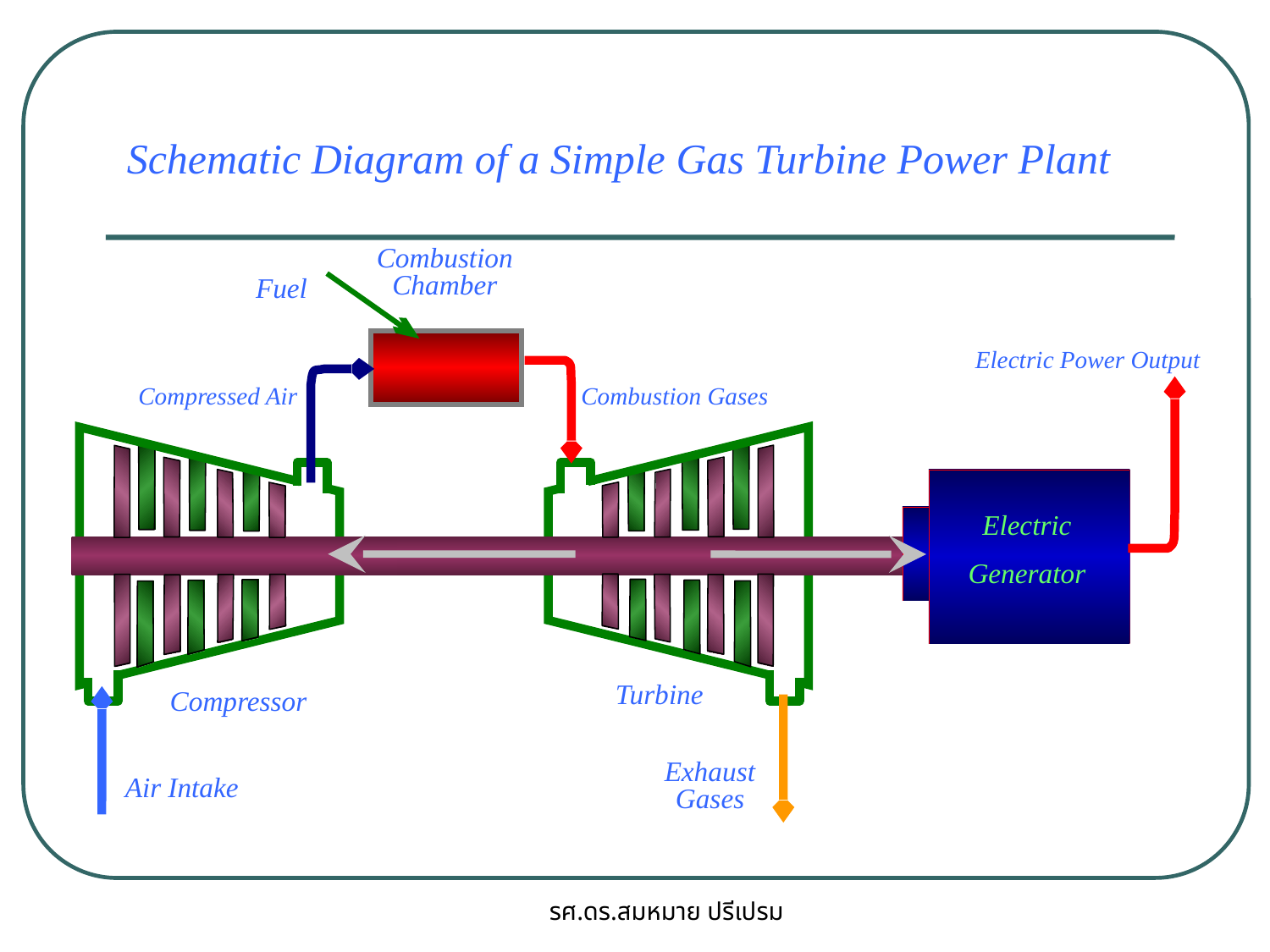

Schematic Diagram of a Simple Gas Turbine Power Plant
Combustion
Chamber
Fuel

Electric Power Output

Electric
Generator

Combustion Gases

Compressed Air

Turbine

Compressor

Air Intake

Exhaust Gases
รศ.ดร.สมหมาย ปรีเปรม